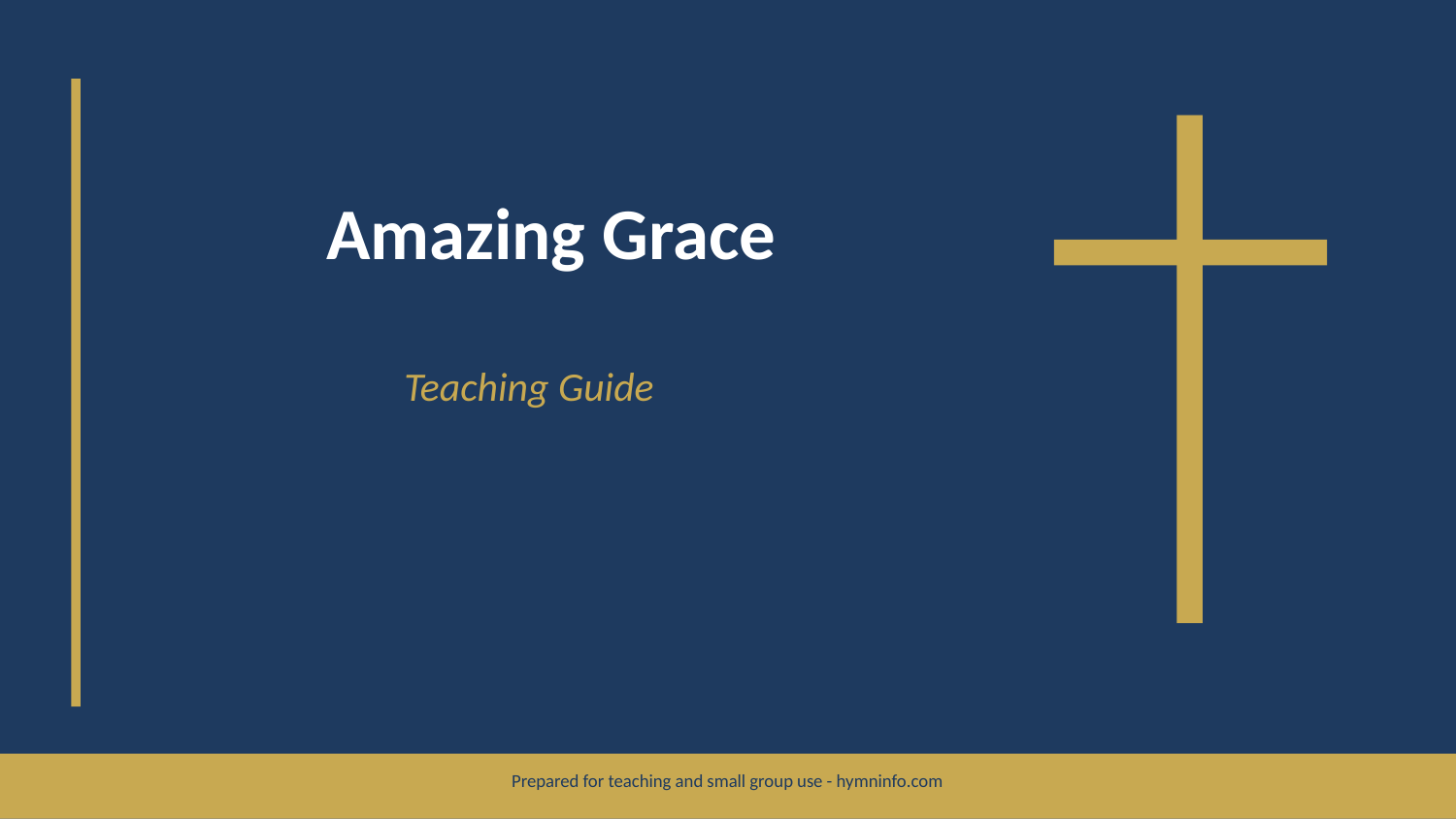

Amazing Grace

Teaching Guide

Prepared for teaching and small group use - hymninfo.com